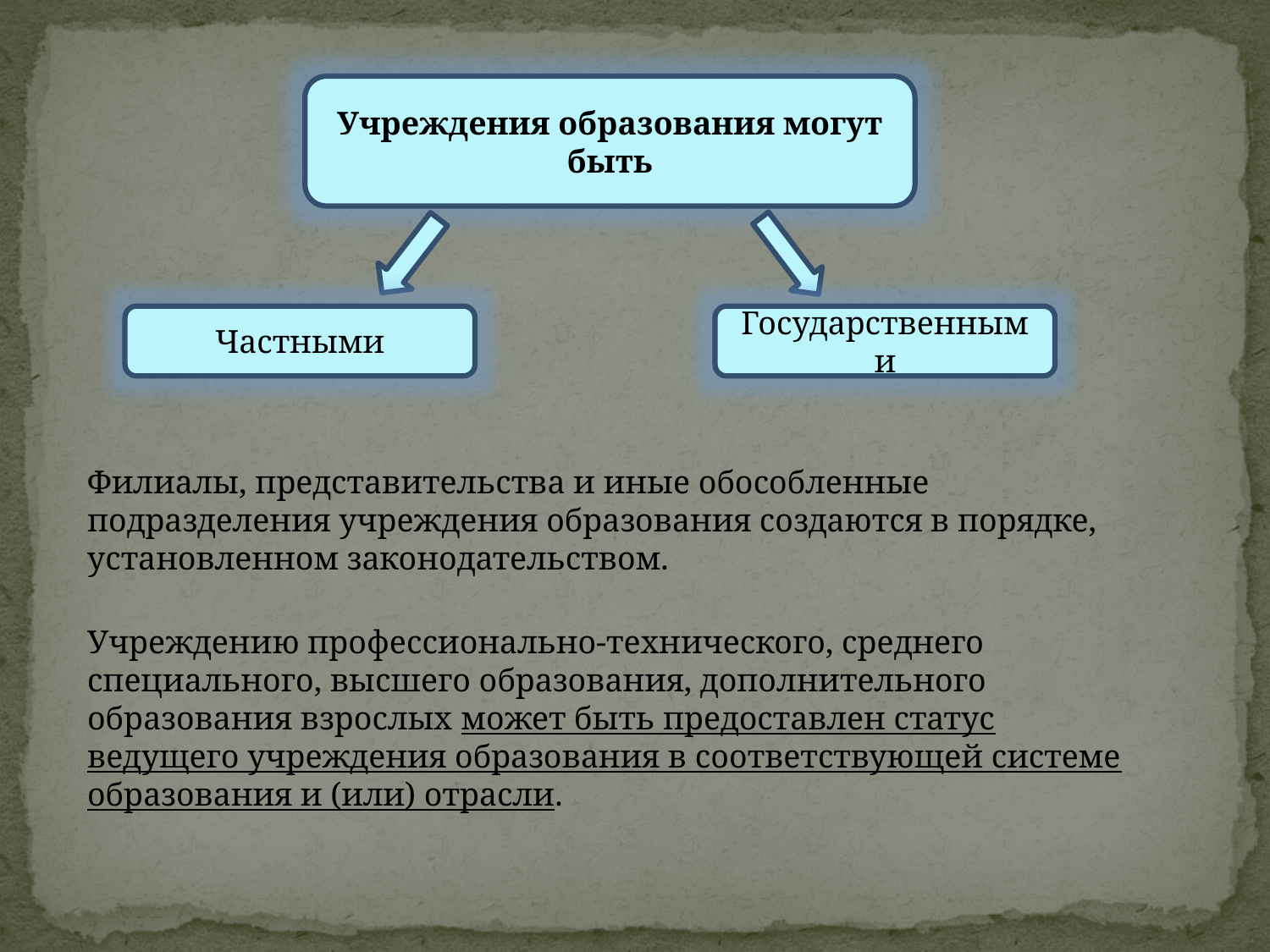

Учреждения образования могут быть

Частными
Государственными
Филиалы, представительства и иные обособленные подразделения учреждения образования создаются в порядке, установленном законодательством.
Учреждению профессионально-технического, среднего специального, высшего образования, дополнительного образования взрослых может быть предоставлен статус ведущего учреждения образования в соответствующей системе образования и (или) отрасли.